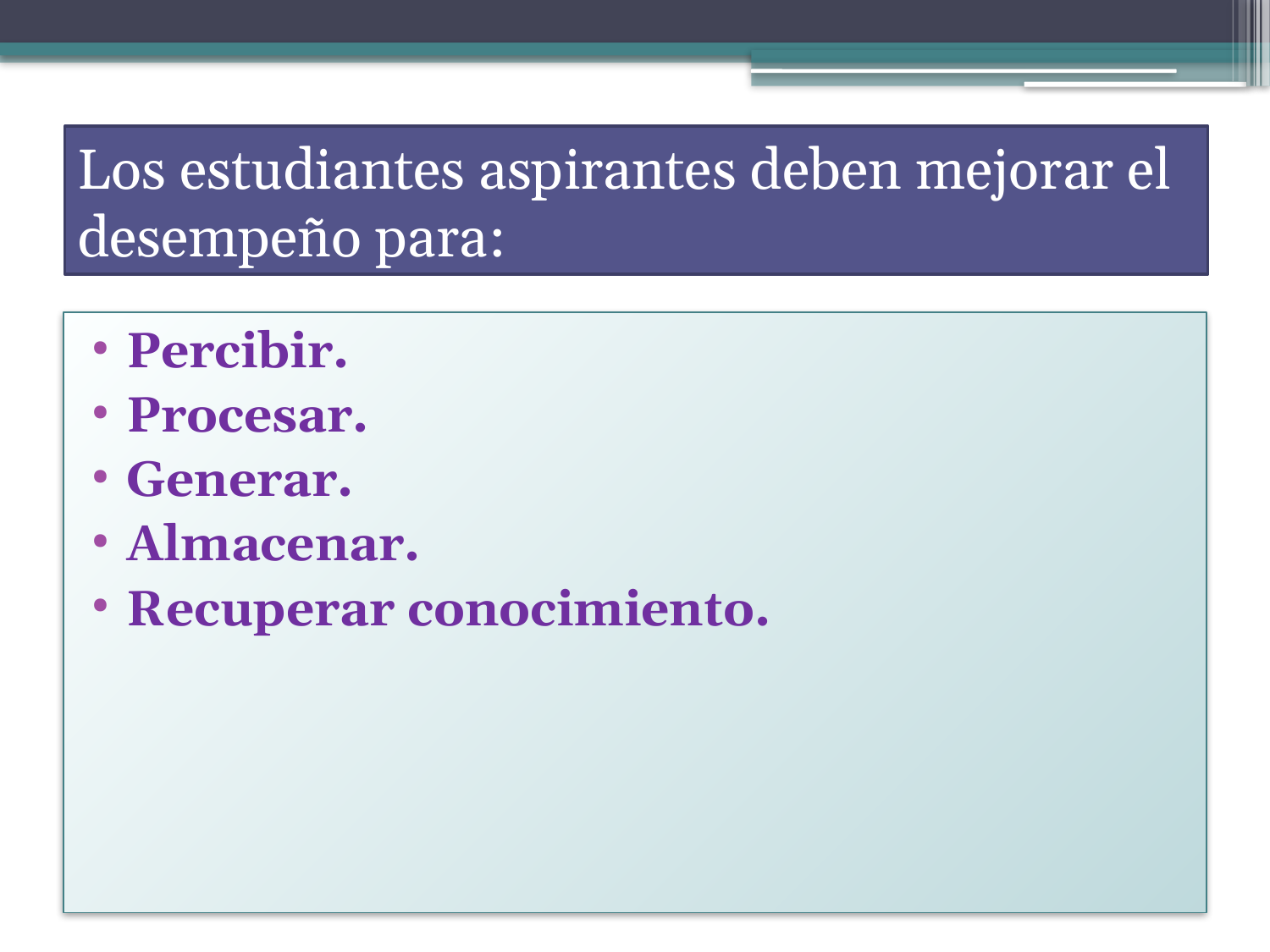

# Los estudiantes aspirantes deben mejorar el desempeño para:
Percibir.
Procesar.
Generar.
Almacenar.
Recuperar conocimiento.